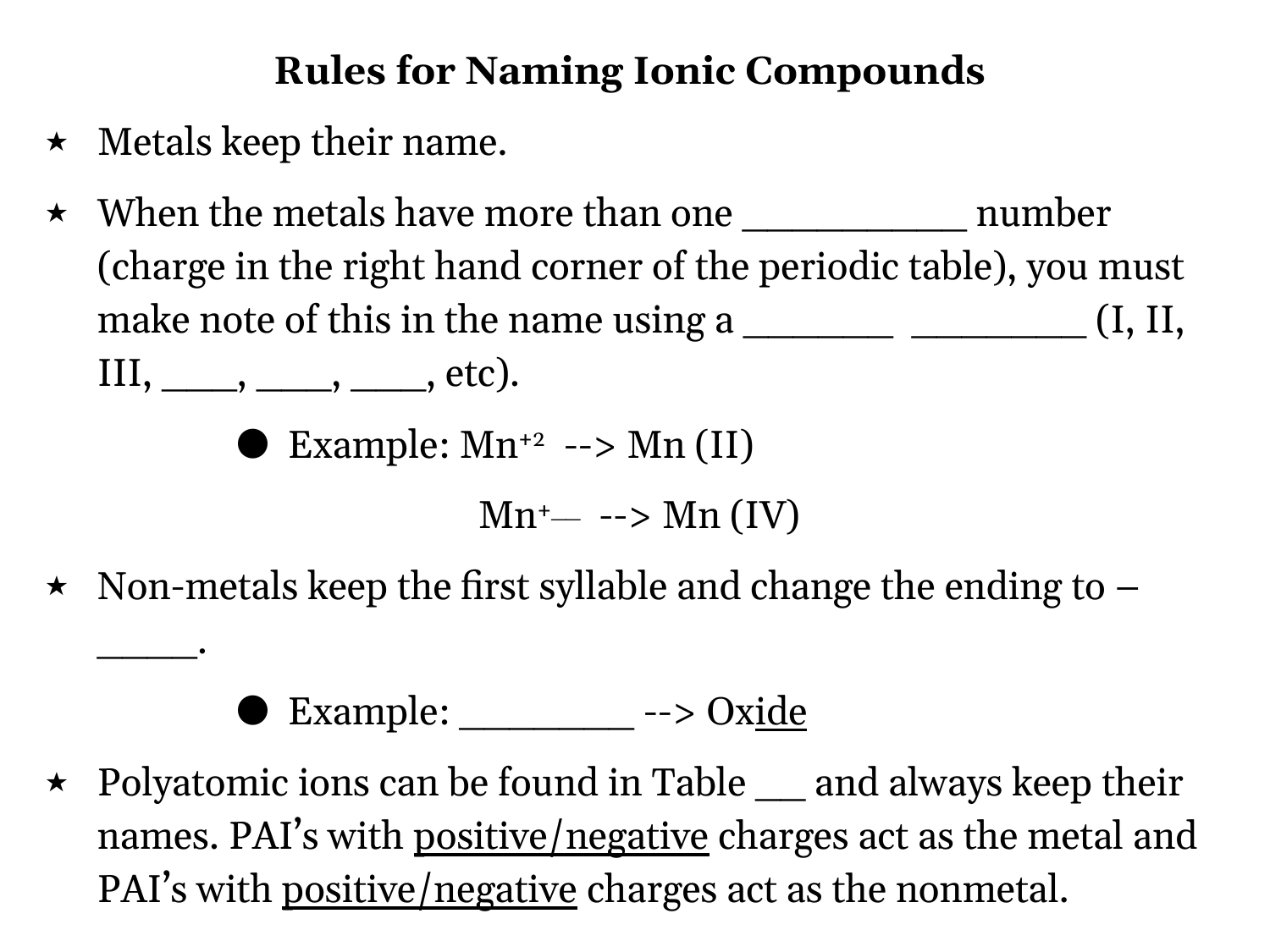

Rules for Naming Ionic Compounds
Metals keep their name.
When the metals have more than one _________ number (charge in the right hand corner of the periodic table), you must make note of this in the name using a ______  _______ (I, II, III, ___, ___, ___, etc).
Example: Mn+2  --> Mn (II)
Mn+__  --> Mn (IV)
Non-metals keep the first syllable and change the ending to –____.
Example: _______ --> Oxide
Polyatomic ions can be found in Table __ and always keep their names. PAI’s with positive/negative charges act as the metal and PAI’s with positive/negative charges act as the nonmetal.